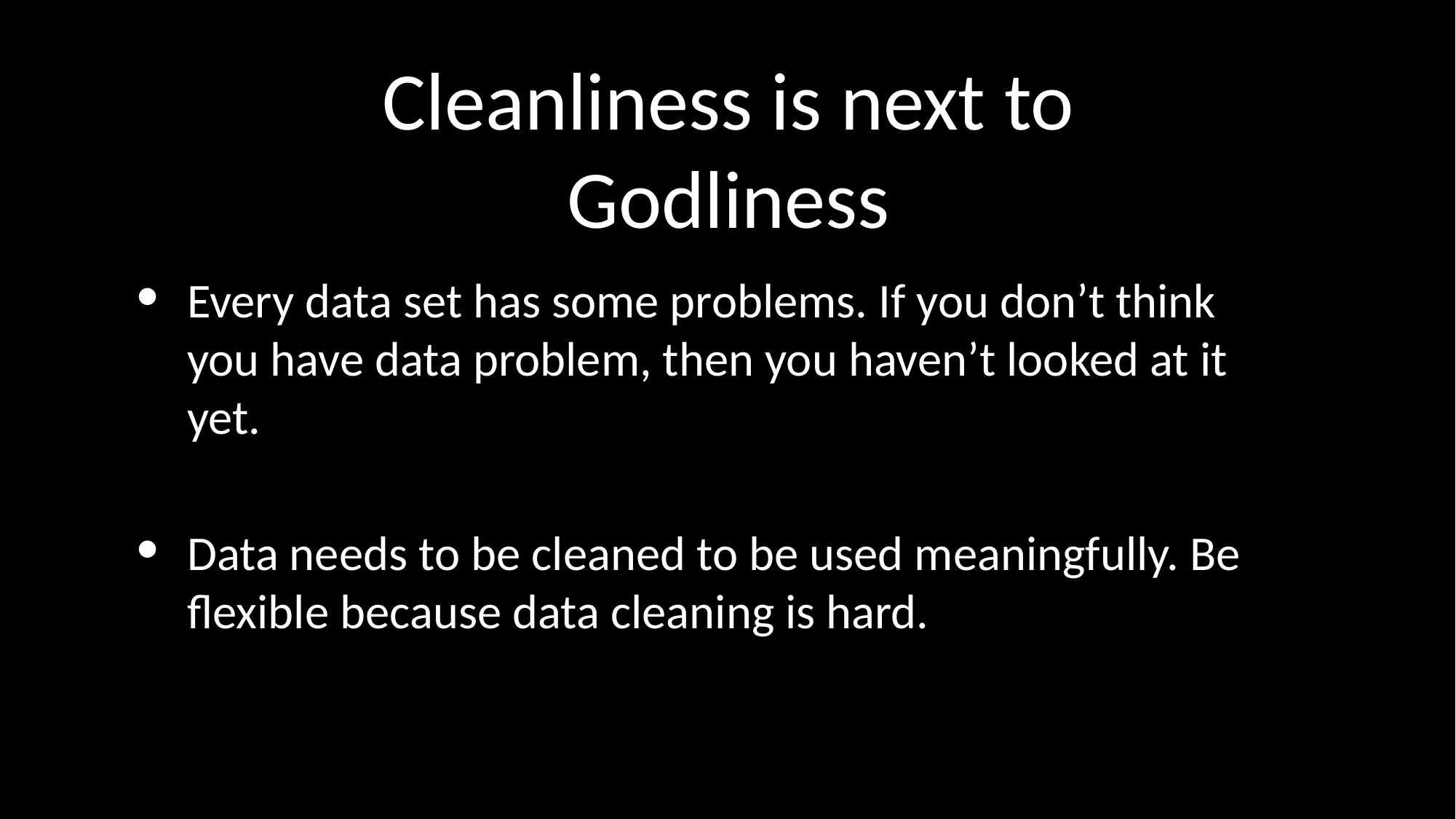

# Cleanliness is next to Godliness
Every data set has some problems. If you don’t think you have data problem, then you haven’t looked at it yet.

Data needs to be cleaned to be used meaningfully. Be flexible because data cleaning is hard.